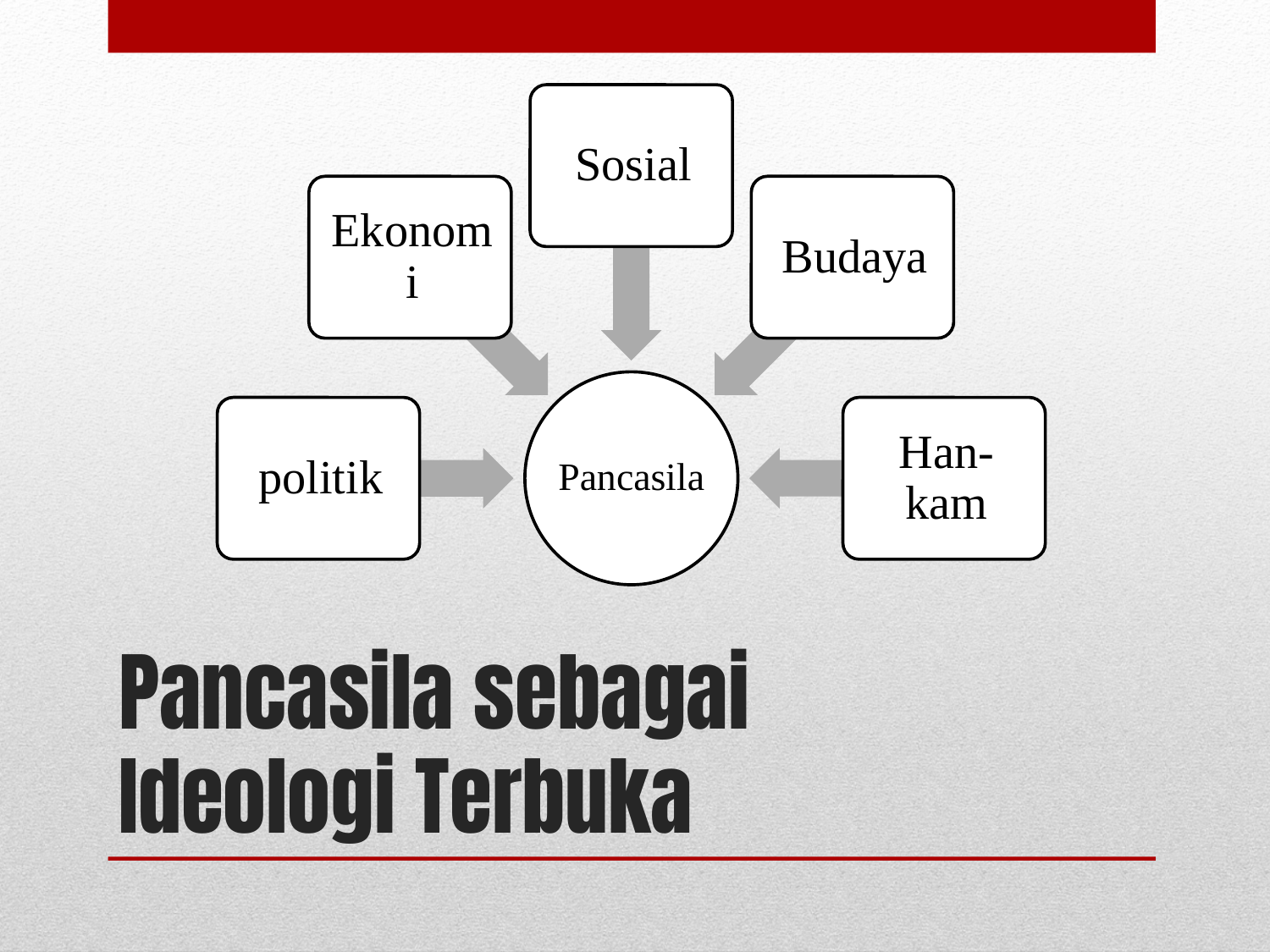

Pancasila
politik
Ekonomi
Sosial
Budaya
Han-kam
# Pancasila sebagai Ideologi Terbuka